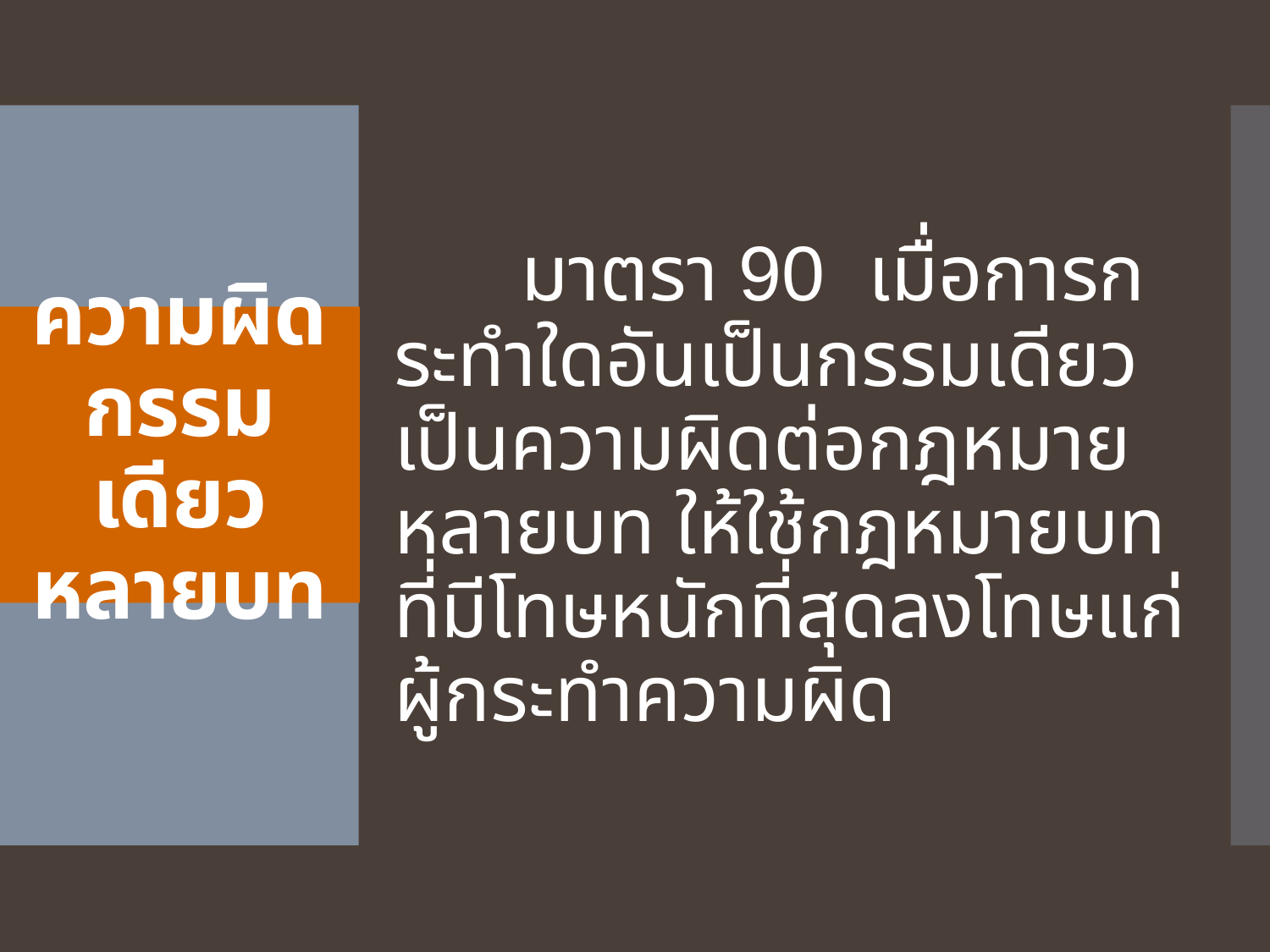

มาตรา 90  เมื่อการกระทำใดอันเป็นกรรมเดียวเป็นความผิดต่อกฎหมายหลายบท ให้ใช้กฎหมายบทที่มีโทษหนักที่สุดลงโทษแก่ผู้กระทำความผิด
# ความผิด กรรมเดียว หลายบท